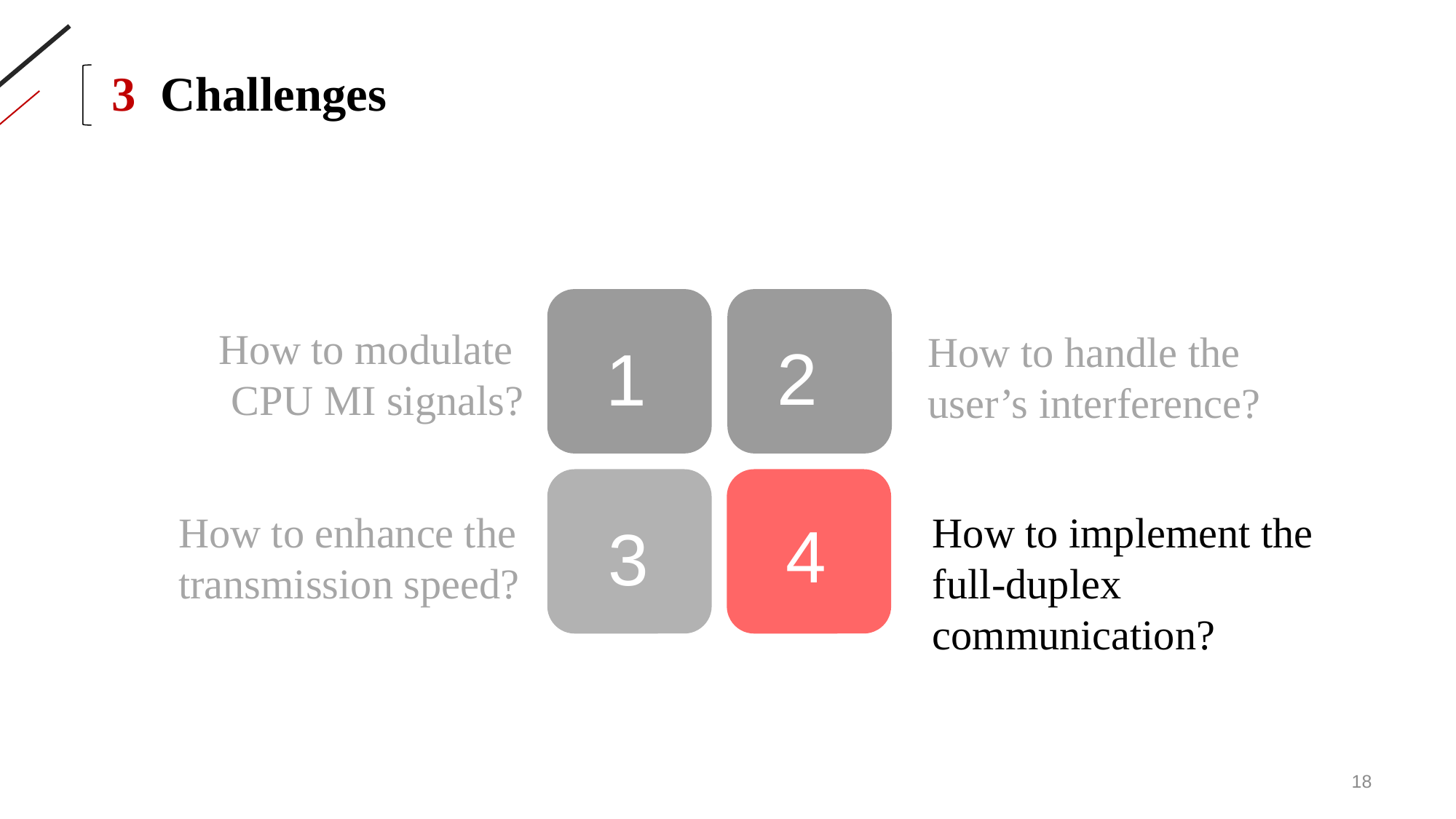

3  Challenges

2
1

4
3
How to modulate
CPU MI signals?
How to handle the user’s interference?
How to enhance the transmission speed?
How to implement the full-duplex communication?

18